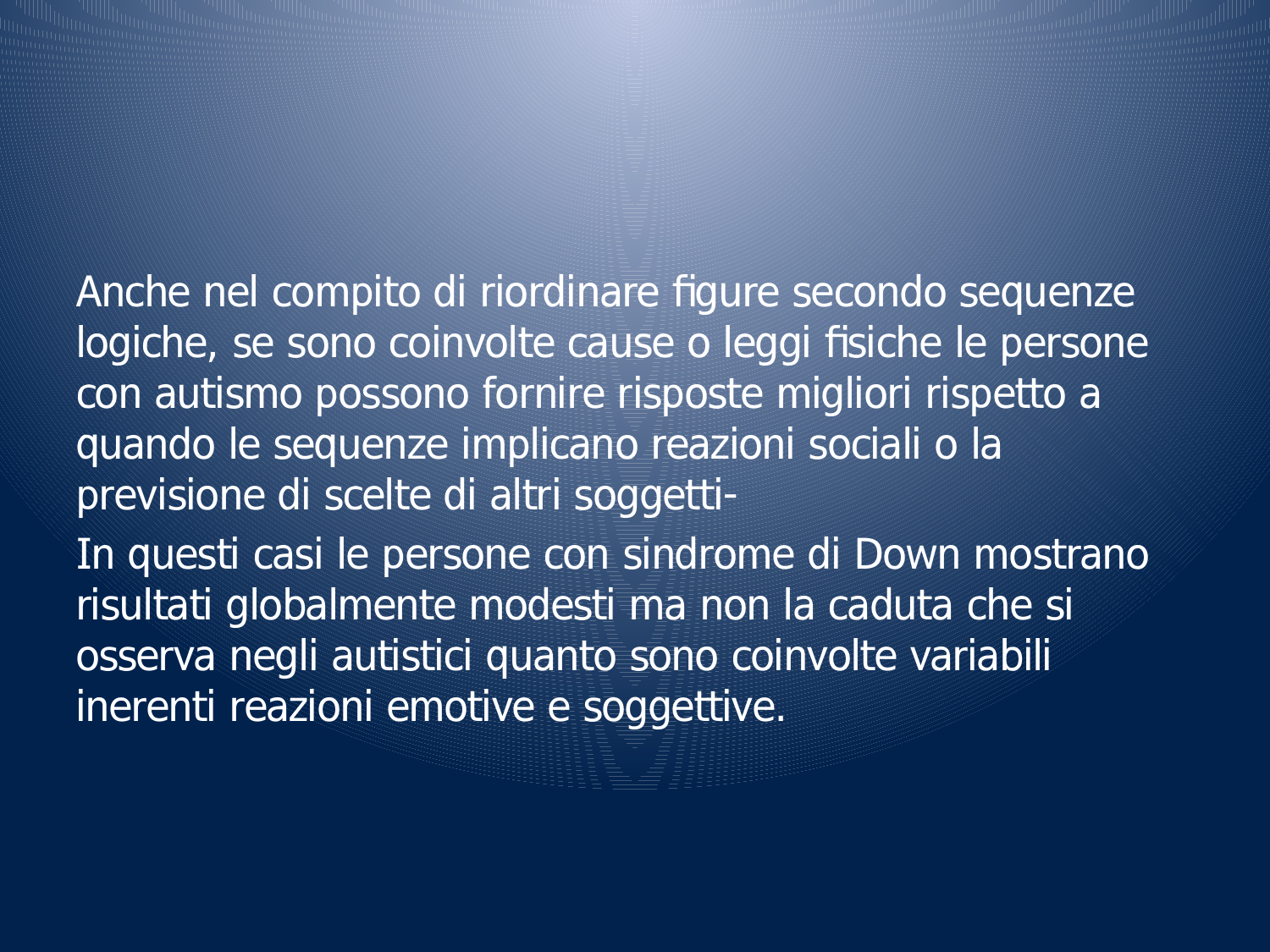

#
Anche nel compito di riordinare figure secondo sequenze logiche, se sono coinvolte cause o leggi fisiche le persone con autismo possono fornire risposte migliori rispetto a quando le sequenze implicano reazioni sociali o la previsione di scelte di altri soggetti-
In questi casi le persone con sindrome di Down mostrano risultati globalmente modesti ma non la caduta che si osserva negli autistici quanto sono coinvolte variabili inerenti reazioni emotive e soggettive.